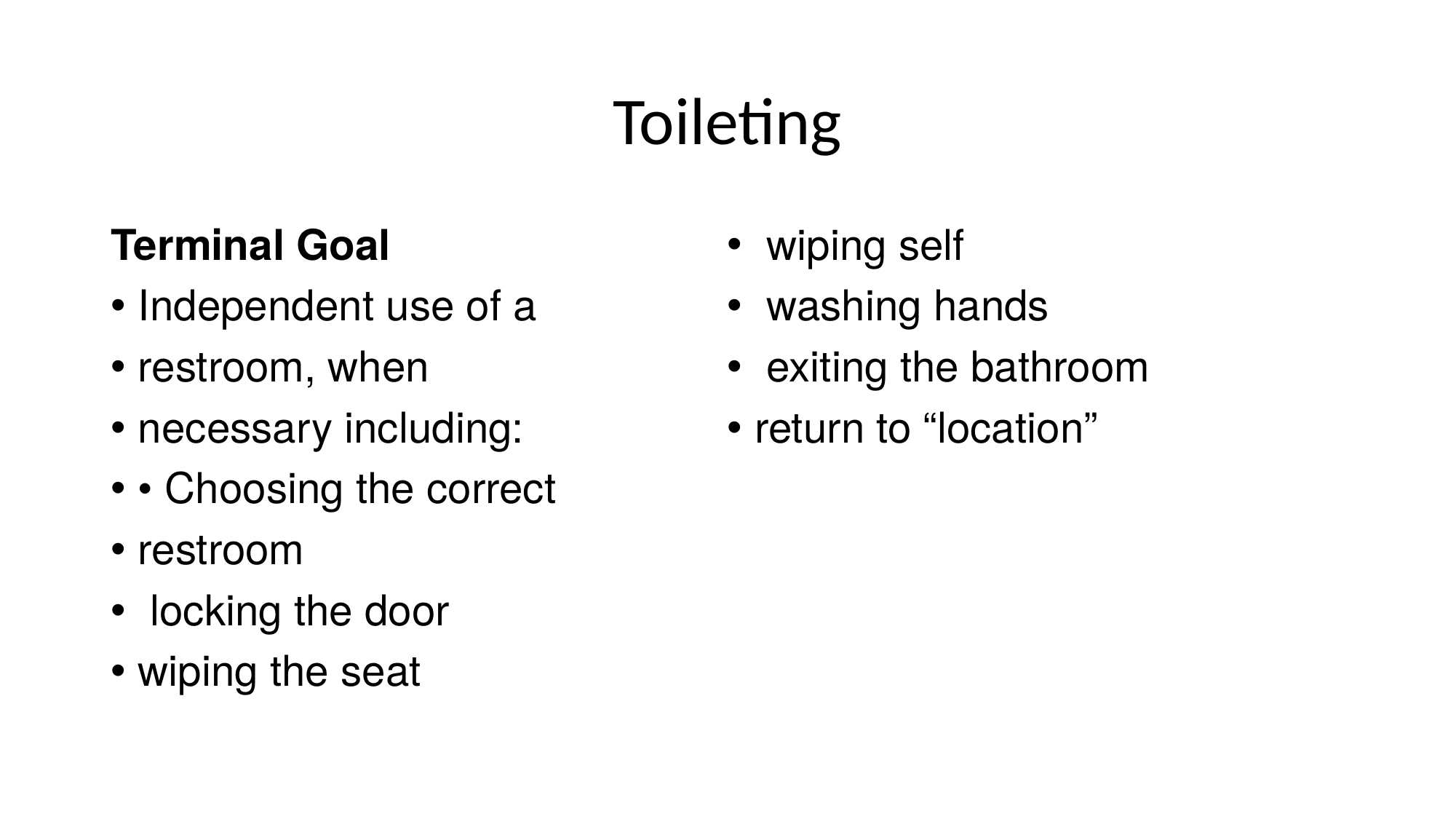

# Toileting
Terminal Goal
Independent use of a
restroom, when
necessary including:
• Choosing the correct
restroom
 locking the door
wiping the seat
 wiping self
 washing hands
 exiting the bathroom
return to “location”